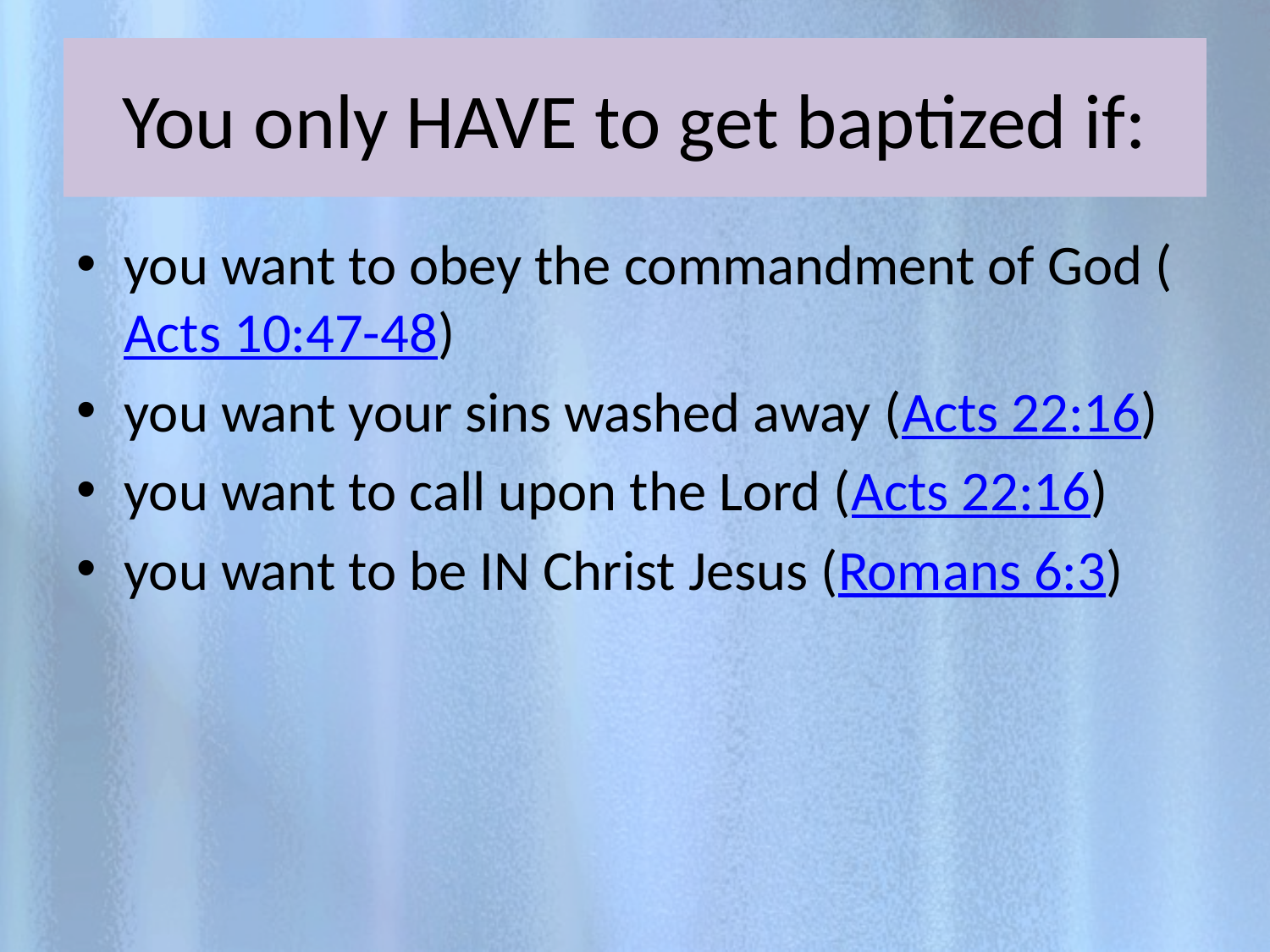

# You only HAVE to get baptized if:
you want to obey the commandment of God (Acts 10:47-48)
you want your sins washed away (Acts 22:16)
you want to call upon the Lord (Acts 22:16)
you want to be IN Christ Jesus (Romans 6:3)